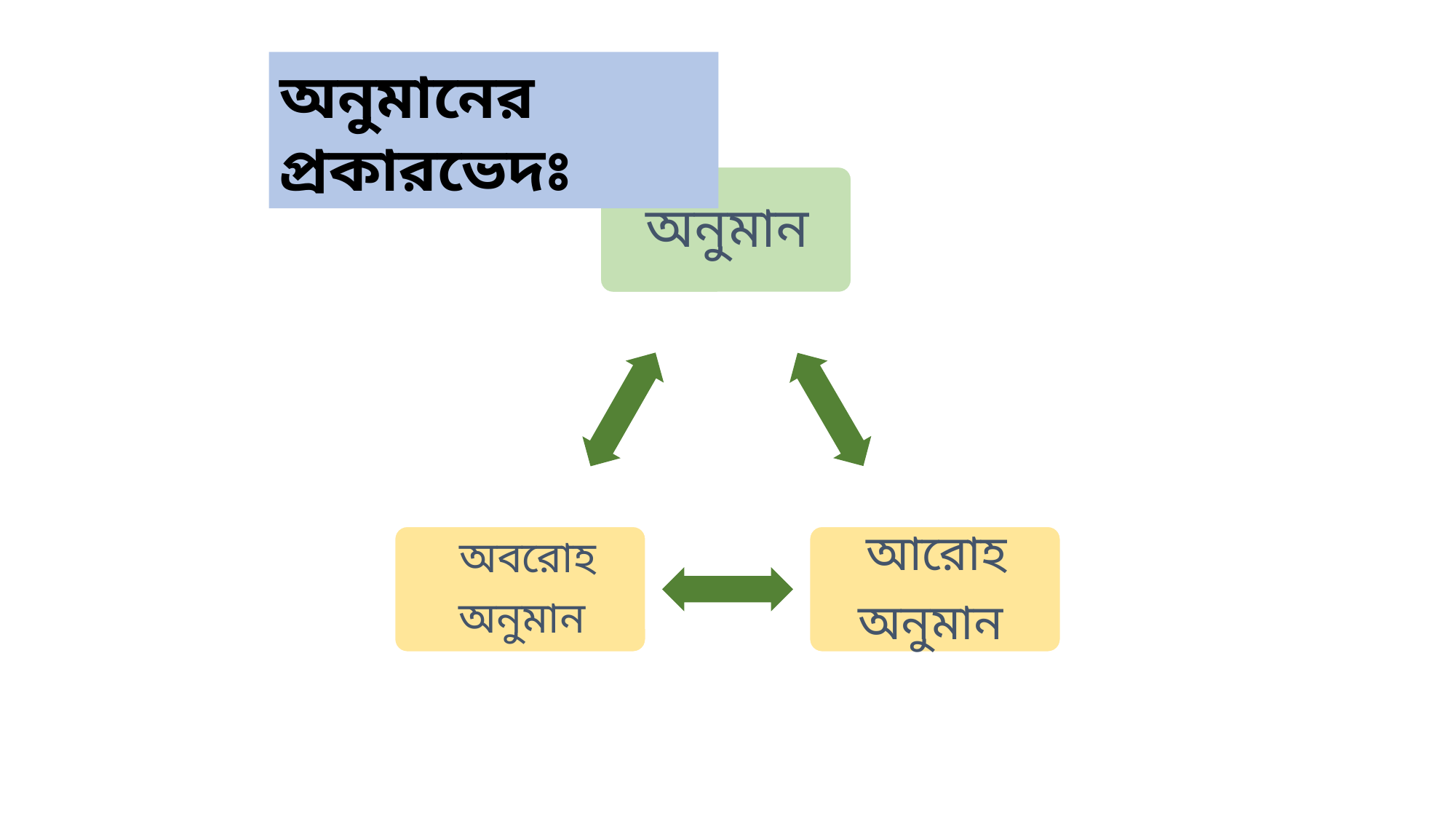

অনুমানের প্রকারভেদঃ
অনুমান

আরোহ
অনুমান

 অবরোহ
অনুমান